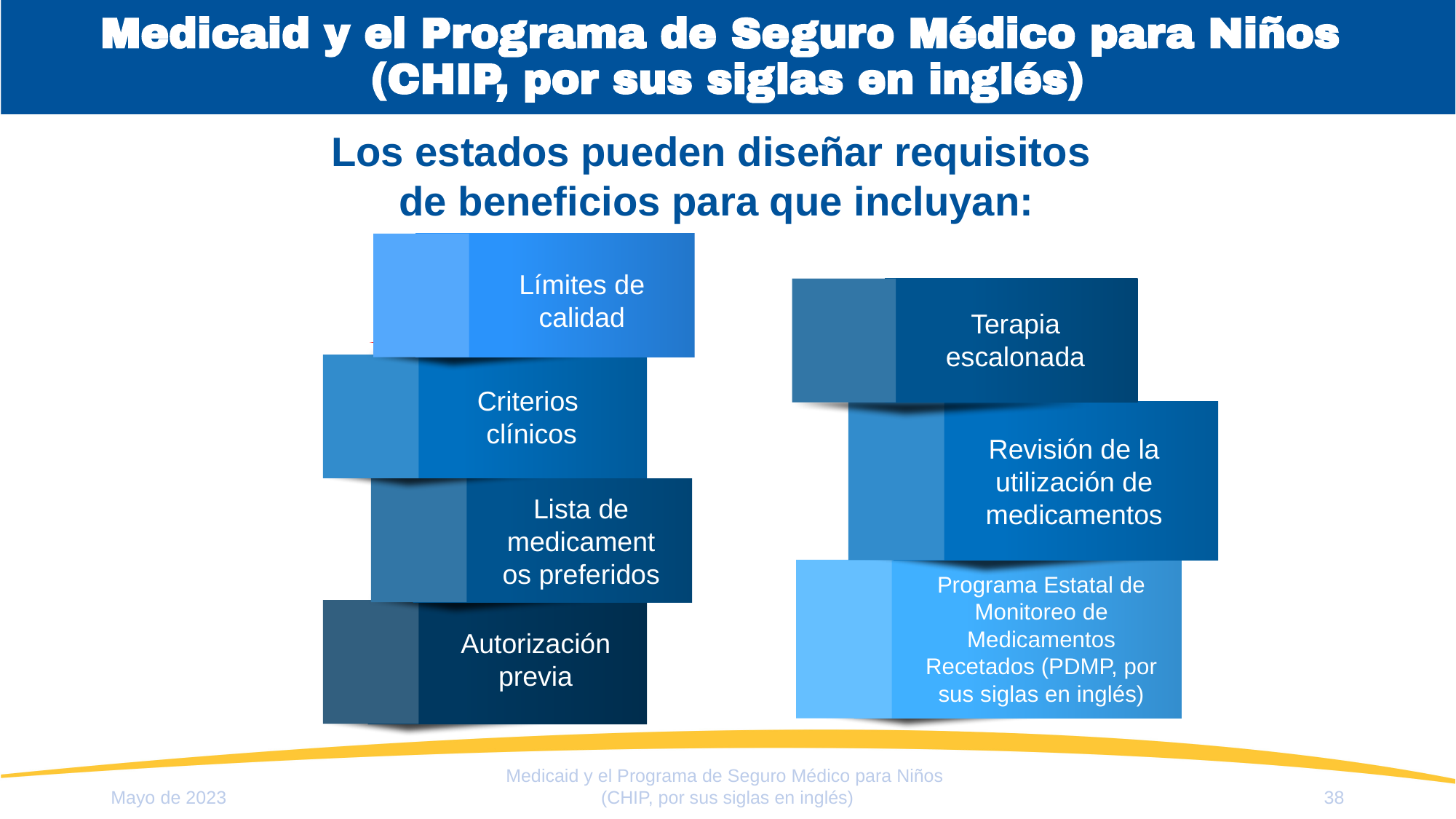

# Medicaid y el Programa de Seguro Médico para Niños (CHIP, por sus siglas en inglés)
Los estados pueden diseñar requisitos
de beneficios para que incluyan:

Límites de calidad

Terapia escalonada

Criterios
clínicos

Revisión de la utilización de medicamentos

Lista de medicamentos preferidos

Programa Estatal de Monitoreo de Medicamentos Recetados (PDMP, por sus siglas en inglés)

Autorización previa
Medicaid y el Programa de Seguro Médico para Niños
(CHIP, por sus siglas en inglés)
Mayo de 2023
38